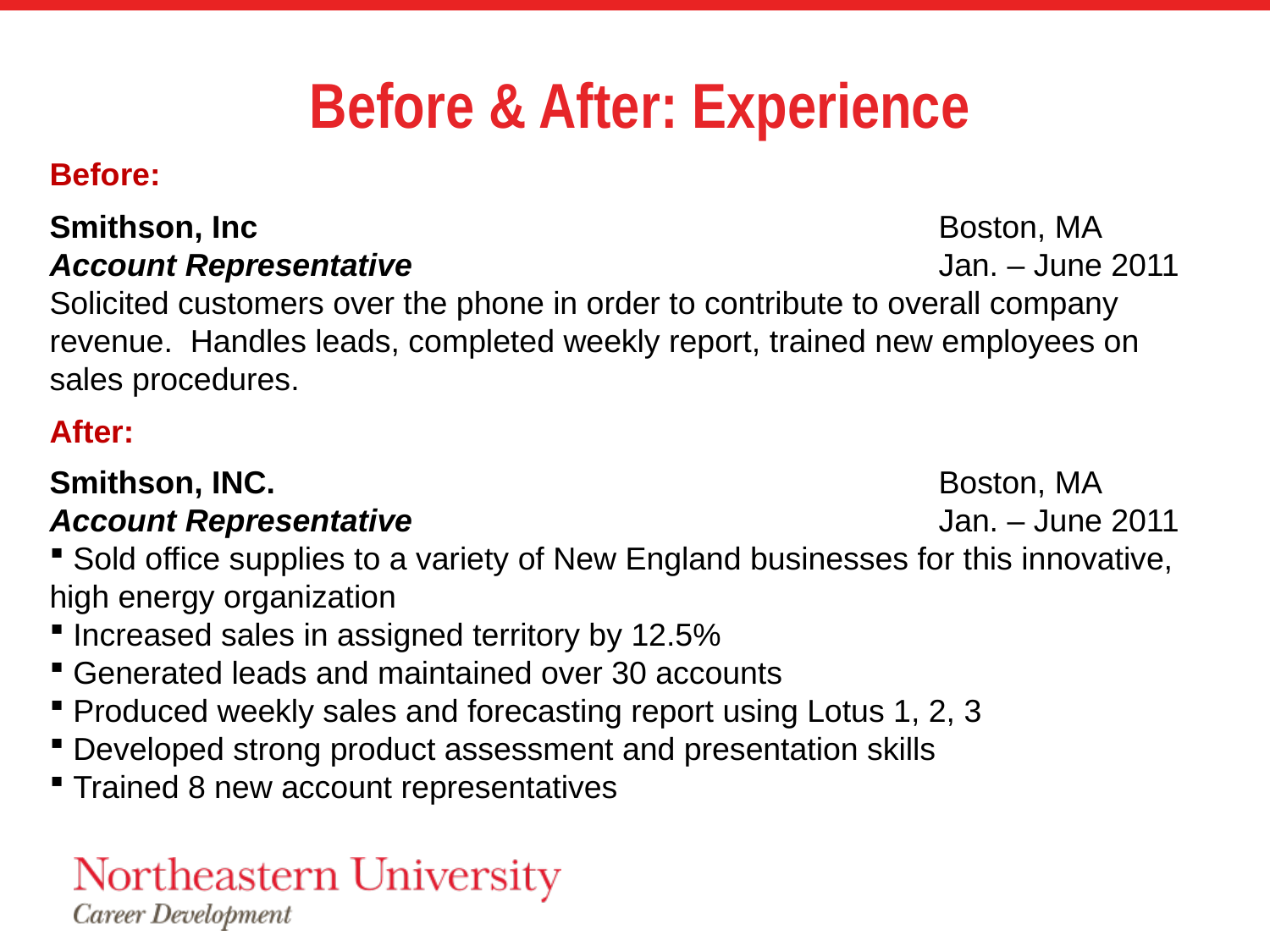

# Before & After: Experience
Before:
Smithson, Inc						Boston, MA
Account Representative					Jan. – June 2011
Solicited customers over the phone in order to contribute to overall company revenue.  Handles leads, completed weekly report, trained new employees on sales procedures.
After:
Smithson, INC.						Boston, MA
Account Representative					Jan. – June 2011
 Sold office supplies to a variety of New England businesses for this innovative, high energy organization
 Increased sales in assigned territory by 12.5%
 Generated leads and maintained over 30 accounts
 Produced weekly sales and forecasting report using Lotus 1, 2, 3
 Developed strong product assessment and presentation skills
 Trained 8 new account representatives